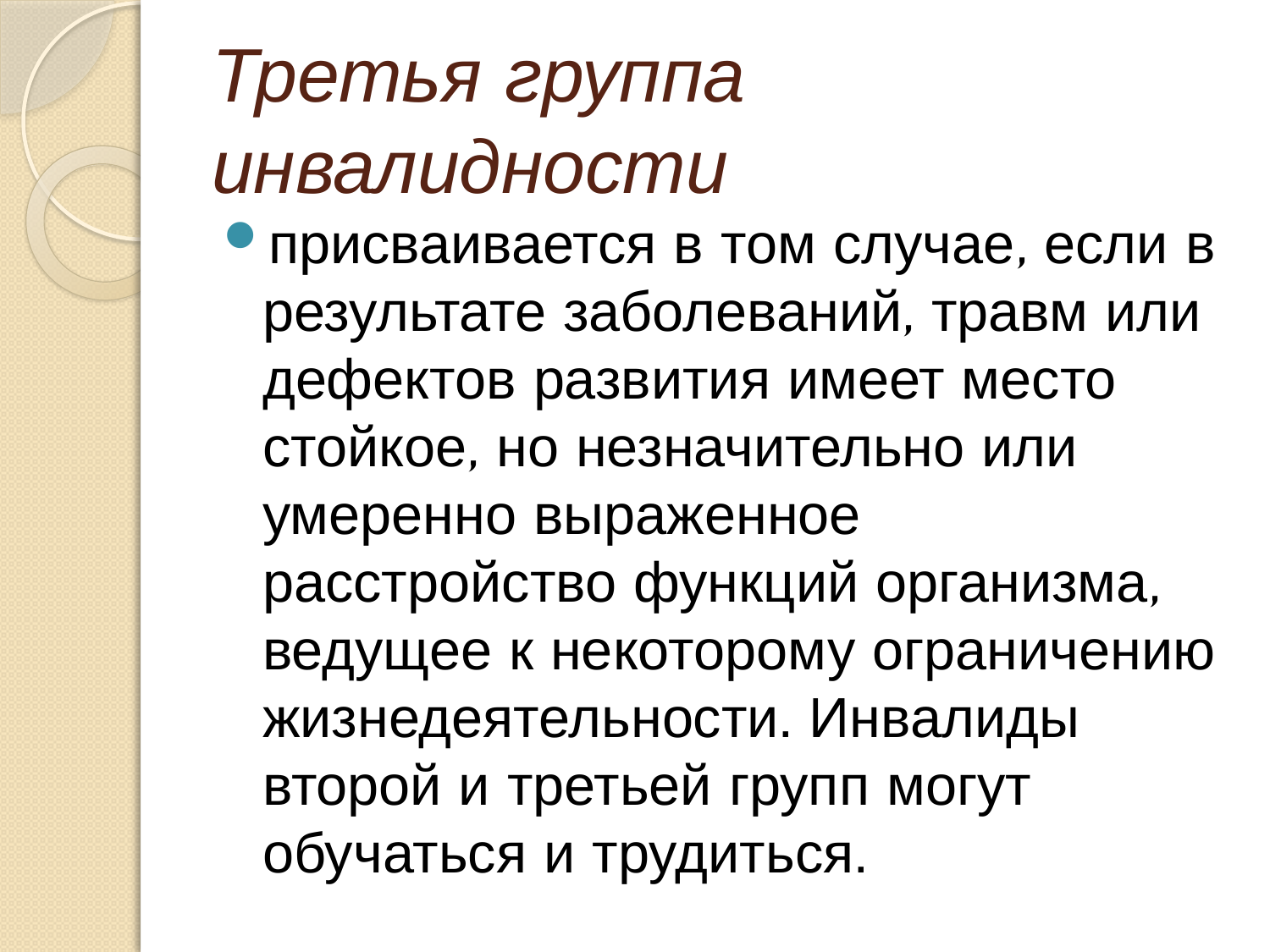

# Третья группа инвалидности
присваивается в том случае, если в результате заболеваний, травм или дефектов развития имеет место стойкое, но незначительно или умеренно выраженное расстройство функций организма, ведущее к некоторому ограничению жизнедеятельности. Инвалиды второй и третьей групп могут обучаться и трудиться.